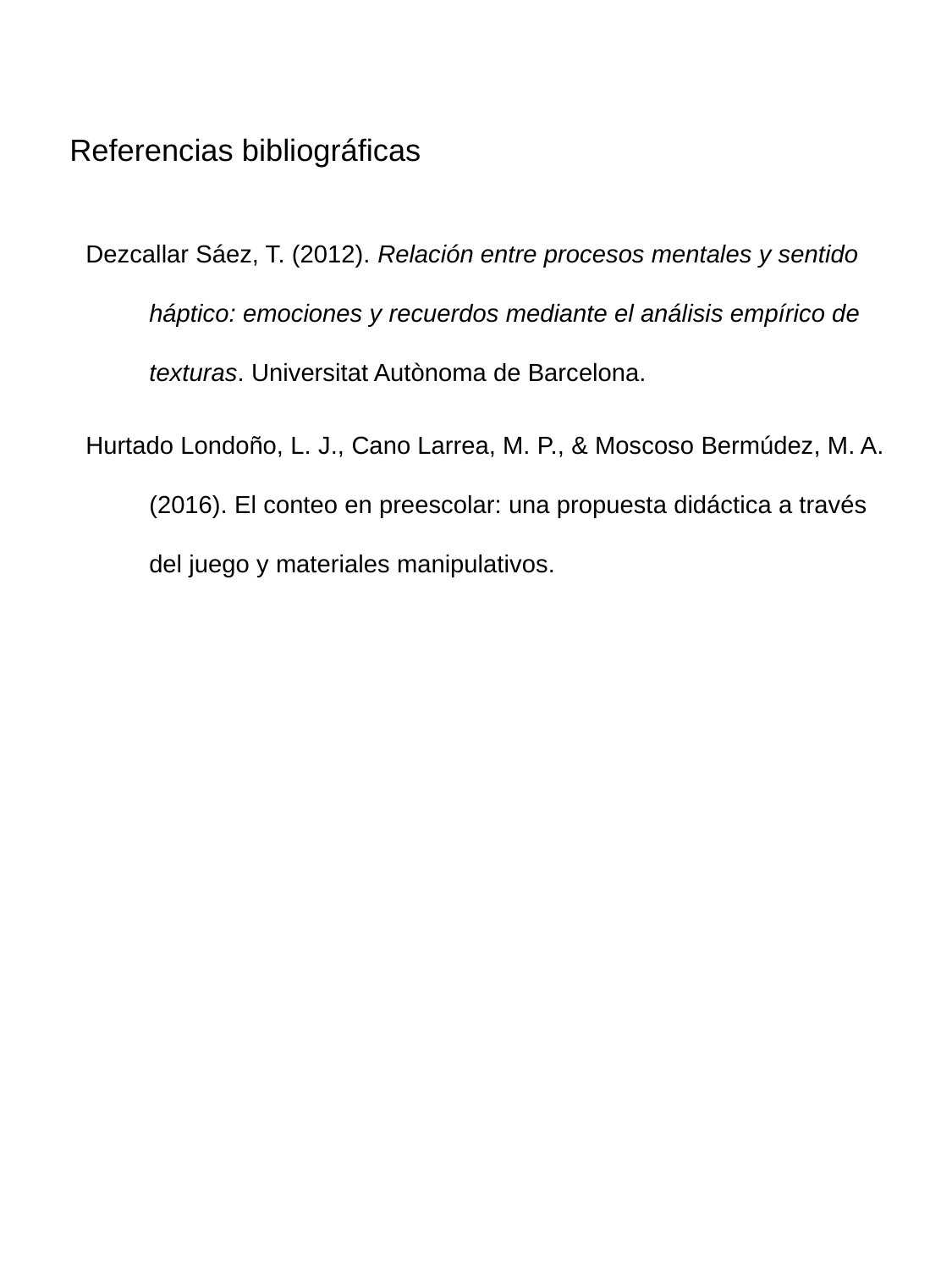

Referencias bibliográficas

Dezcallar Sáez, T. (2012). Relación entre procesos mentales y sentido háptico: emociones y recuerdos mediante el análisis empírico de texturas. Universitat Autònoma de Barcelona.
Hurtado Londoño, L. J., Cano Larrea, M. P., & Moscoso Bermúdez, M. A. (2016). El conteo en preescolar: una propuesta didáctica a través del juego y materiales manipulativos.